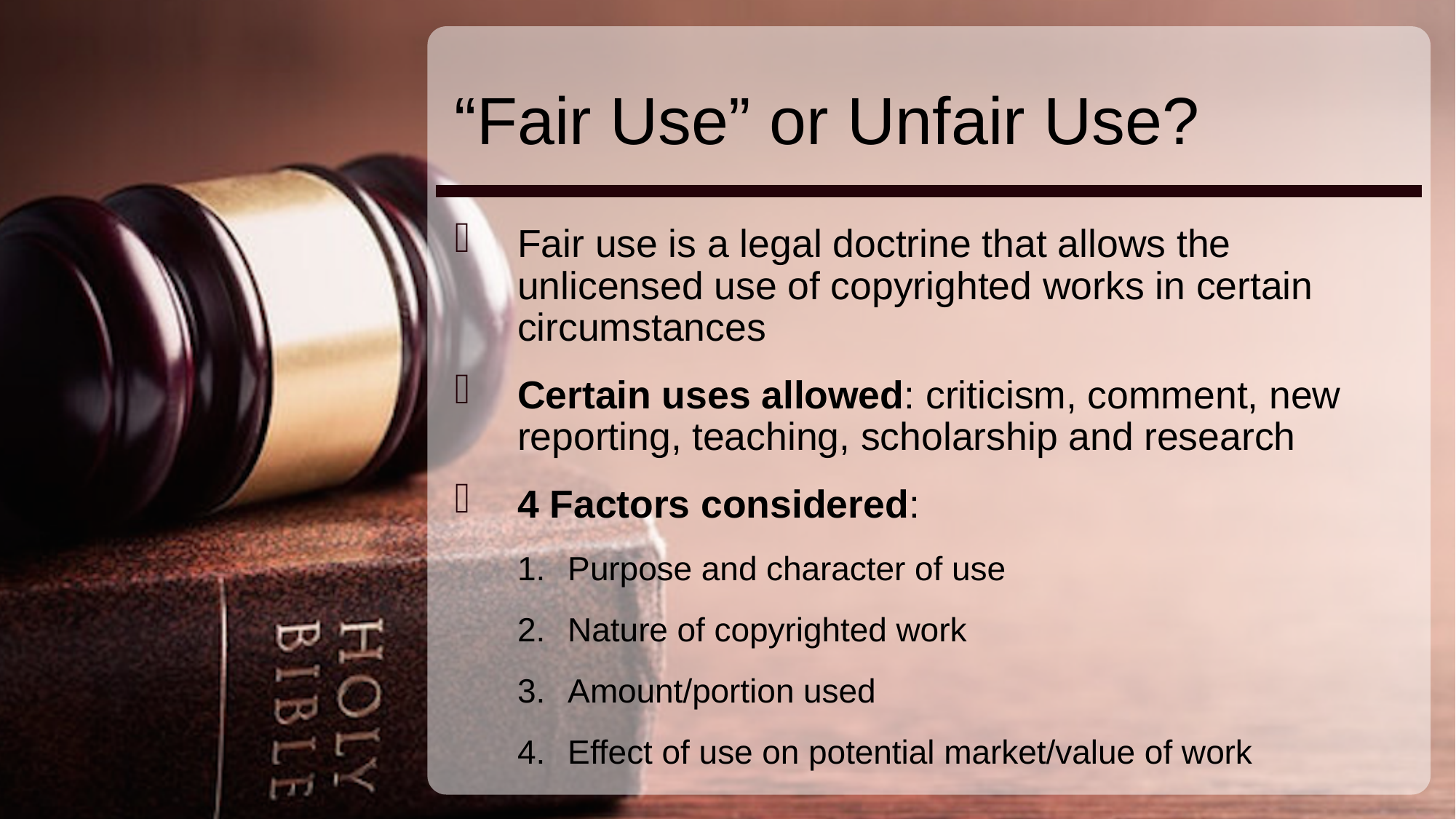

# “Fair Use” or Unfair Use?
Fair use is a legal doctrine that allows the unlicensed use of copyrighted works in certain circumstances
Certain uses allowed: criticism, comment, new reporting, teaching, scholarship and research
4 Factors considered:
Purpose and character of use
Nature of copyrighted work
Amount/portion used
Effect of use on potential market/value of work